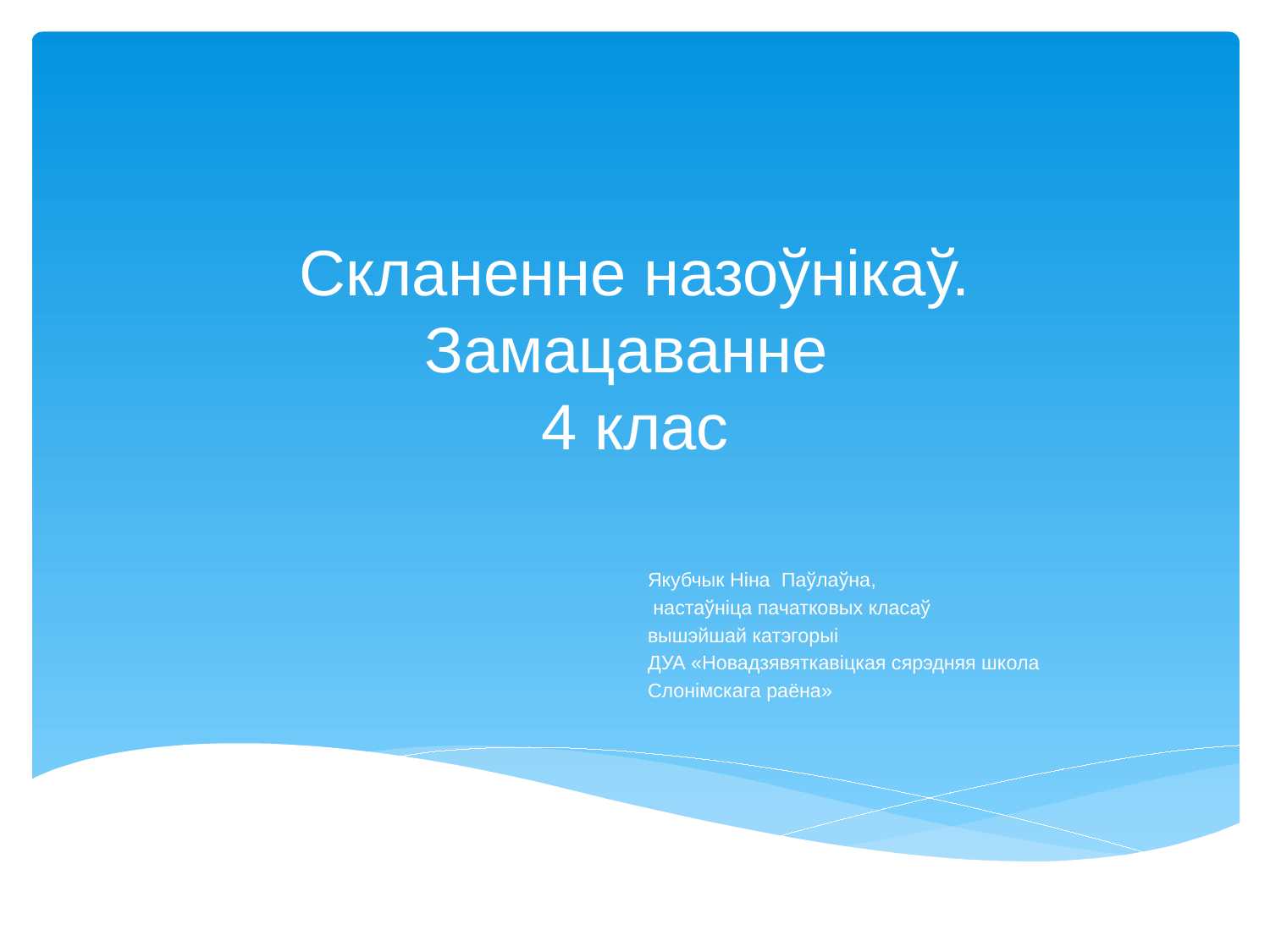

# Скланенне назоўнікаў. Замацаванне 4 клас

Якубчык Ніна  Паўлаўна,
 настаўніца пачатковых класаў
вышэйшай катэгорыі
ДУА «Новадзявяткавіцкая сярэдняя школа
Слонімскага раёна»